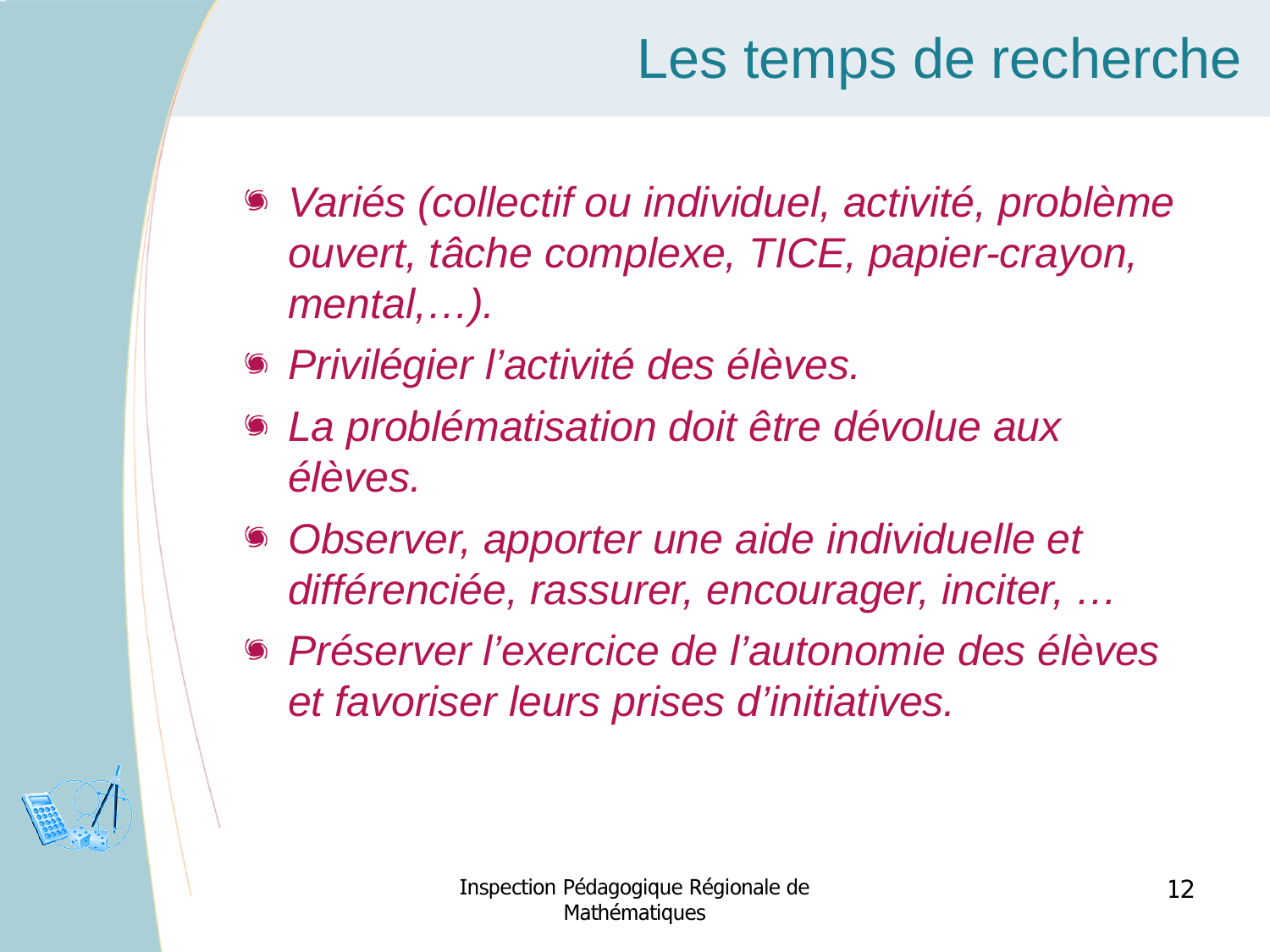

Les temps de recherche
Variés (collectif ou individuel, activité, problème ouvert, tâche complexe, TICE, papier-crayon, mental,…).
Privilégier l’activité des élèves.
La problématisation doit être dévolue aux élèves.
Observer, apporter une aide individuelle et différenciée, rassurer, encourager, inciter, …
Préserver l’exercice de l’autonomie des élèves et favoriser leurs prises d’initiatives.
Inspection Pédagogique Régionale de Mathématiques
12